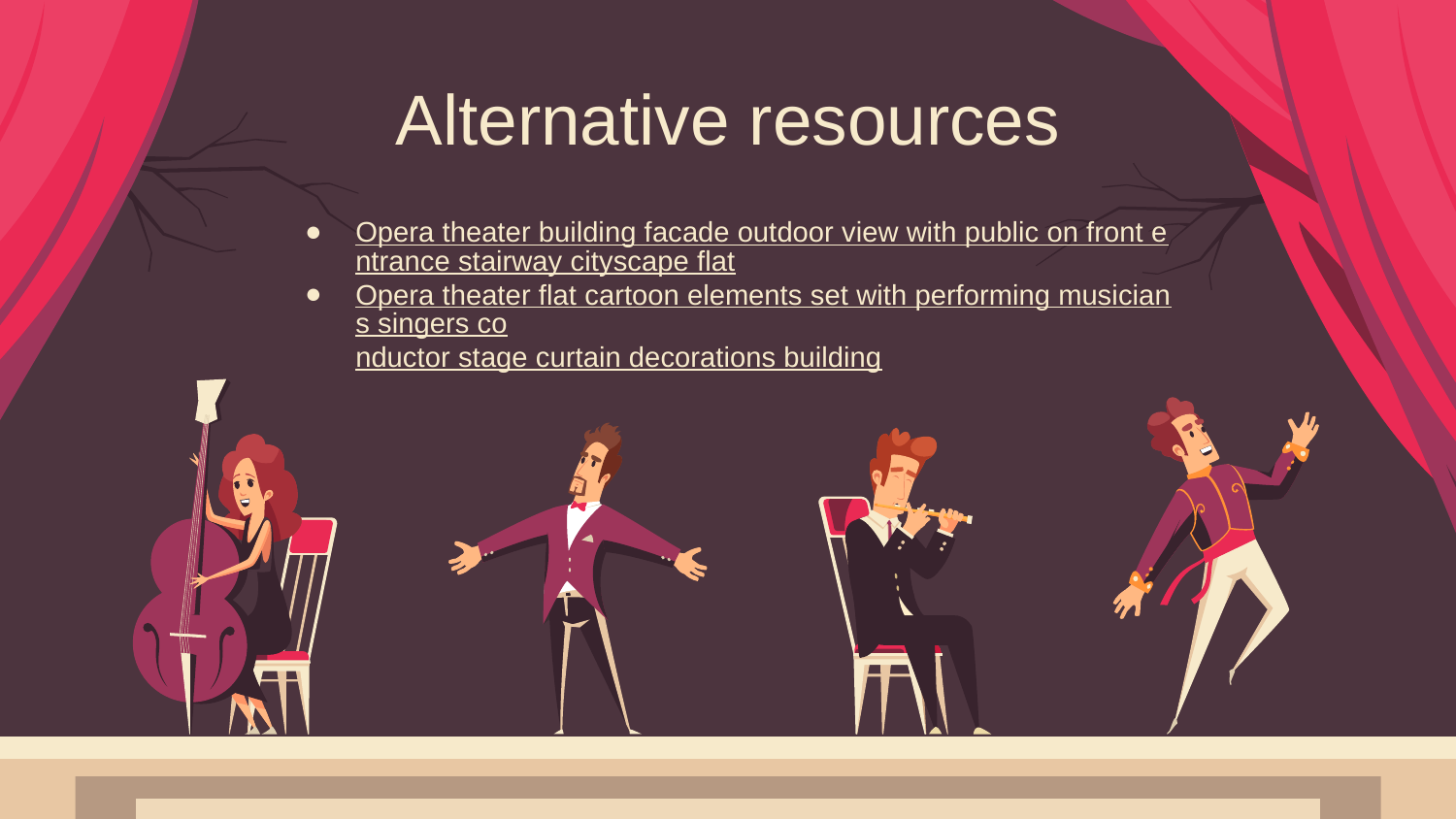

# Alternative resources
Opera theater building facade outdoor view with public on front entrance stairway cityscape flat
Opera theater flat cartoon elements set with performing musicians singers conductor stage curtain decorations building